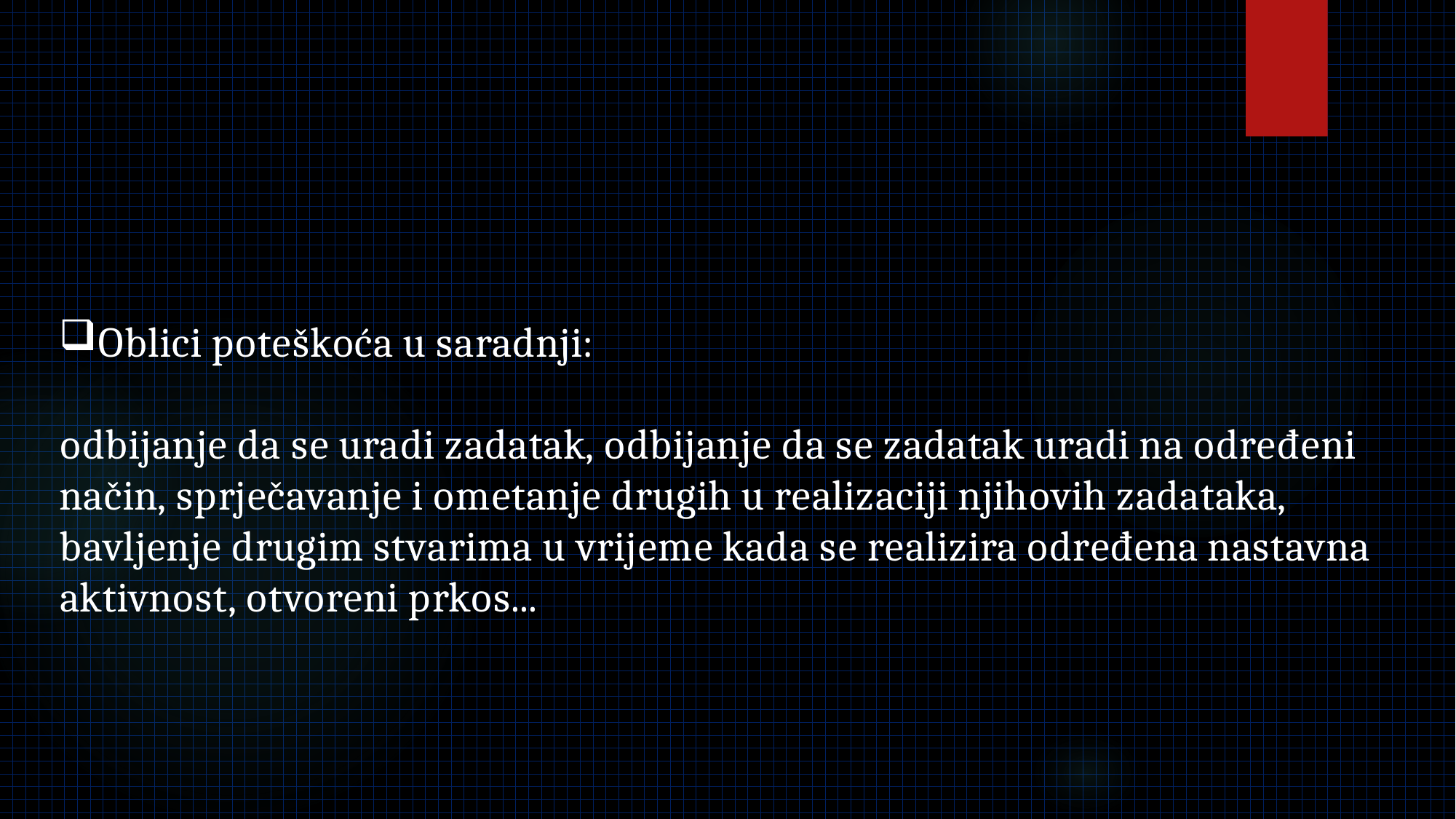

Oblici poteškoća u saradnji:

odbijanje da se uradi zadatak, odbijanje da se zadatak uradi na određeni način, sprječavanje i ometanje drugih u realizaciji njihovih zadataka, bavljenje drugim stvarima u vrijeme kada se realizira određena nastavna aktivnost, otvoreni prkos...